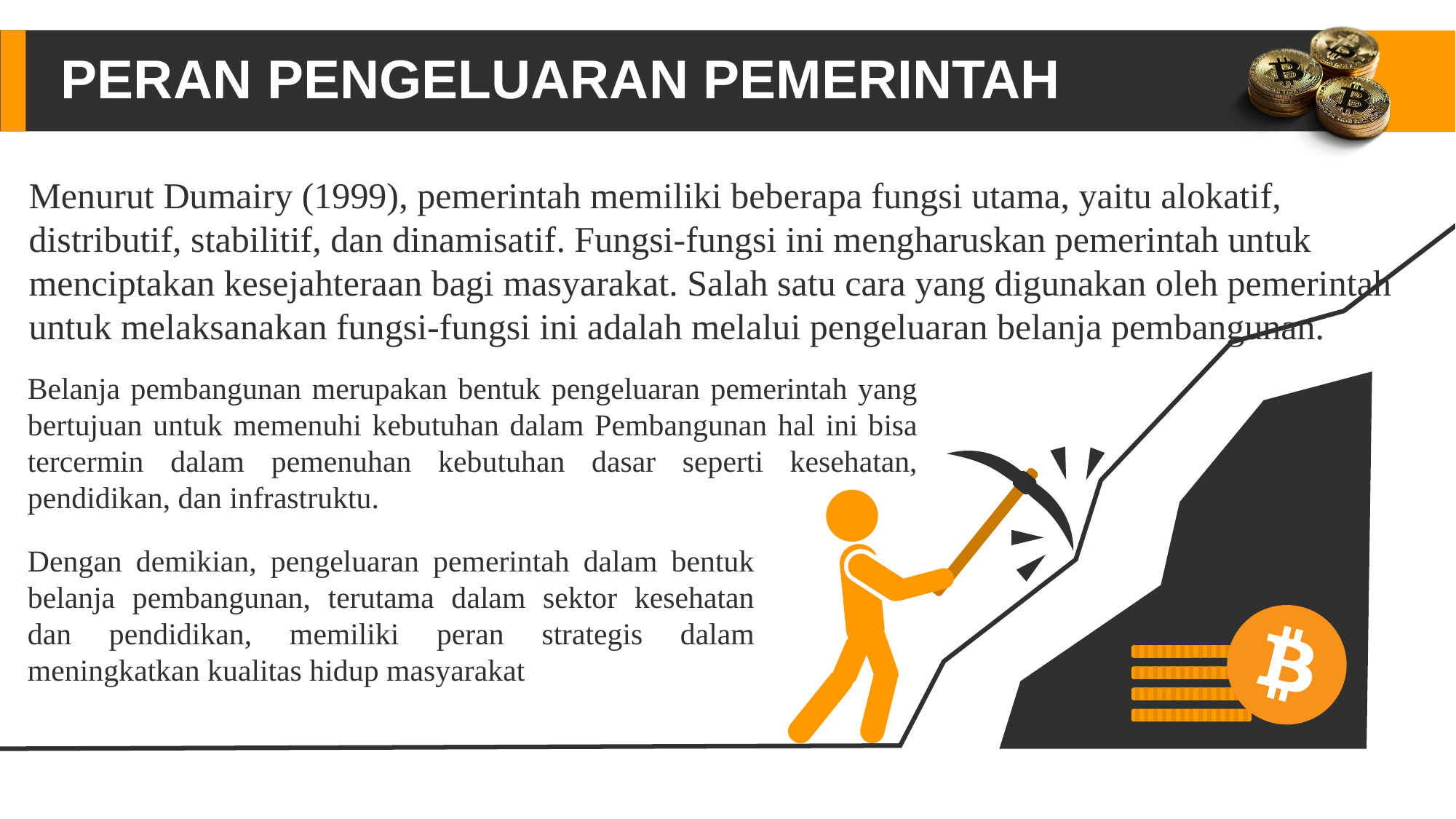

PERAN PENGELUARAN PEMERINTAH
Menurut Dumairy (1999), pemerintah memiliki beberapa fungsi utama, yaitu alokatif, distributif, stabilitif, dan dinamisatif. Fungsi-fungsi ini mengharuskan pemerintah untuk menciptakan kesejahteraan bagi masyarakat. Salah satu cara yang digunakan oleh pemerintah untuk melaksanakan fungsi-fungsi ini adalah melalui pengeluaran belanja pembangunan.

Belanja pembangunan merupakan bentuk pengeluaran pemerintah yang bertujuan untuk memenuhi kebutuhan dalam Pembangunan hal ini bisa tercermin dalam pemenuhan kebutuhan dasar seperti kesehatan, pendidikan, dan infrastruktu.

Dengan demikian, pengeluaran pemerintah dalam bentuk belanja pembangunan, terutama dalam sektor kesehatan dan pendidikan, memiliki peran strategis dalam meningkatkan kualitas hidup masyarakat